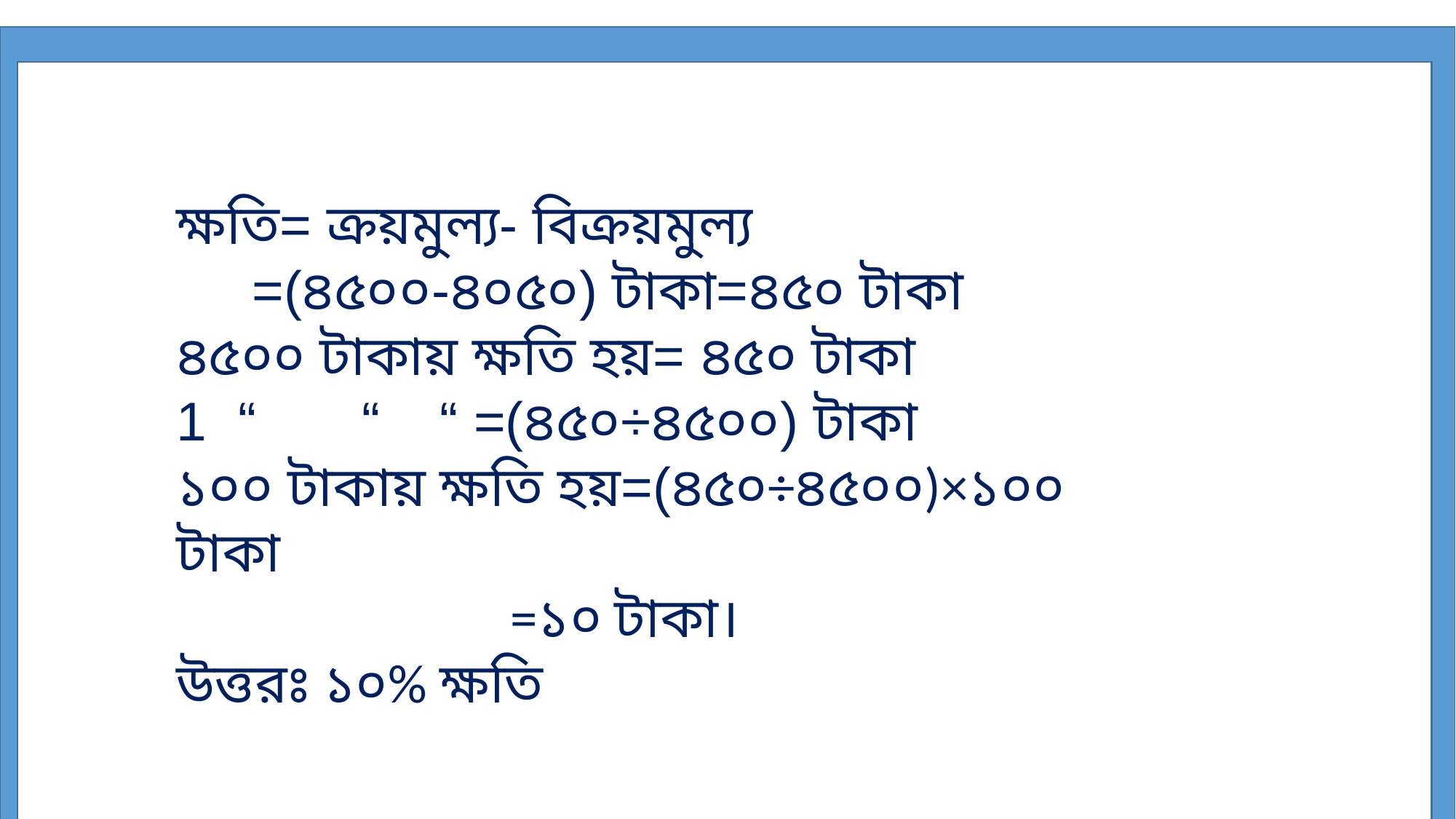

ক্ষতি= ক্রয়মুল্য- বিক্রয়মুল্য
     =(৪৫০০-৪০৫০) টাকা=৪৫০ টাকা
৪৫০০ টাকায় ক্ষতি হয়= ৪৫০ টাকা
“       “    “ =(৪৫০÷৪৫০০) টাকা
১০০ টাকায় ক্ষতি হয়=(৪৫০÷৪৫০০)×১০০ টাকা
                           =১০ টাকা।
উত্তরঃ ১০% ক্ষতি